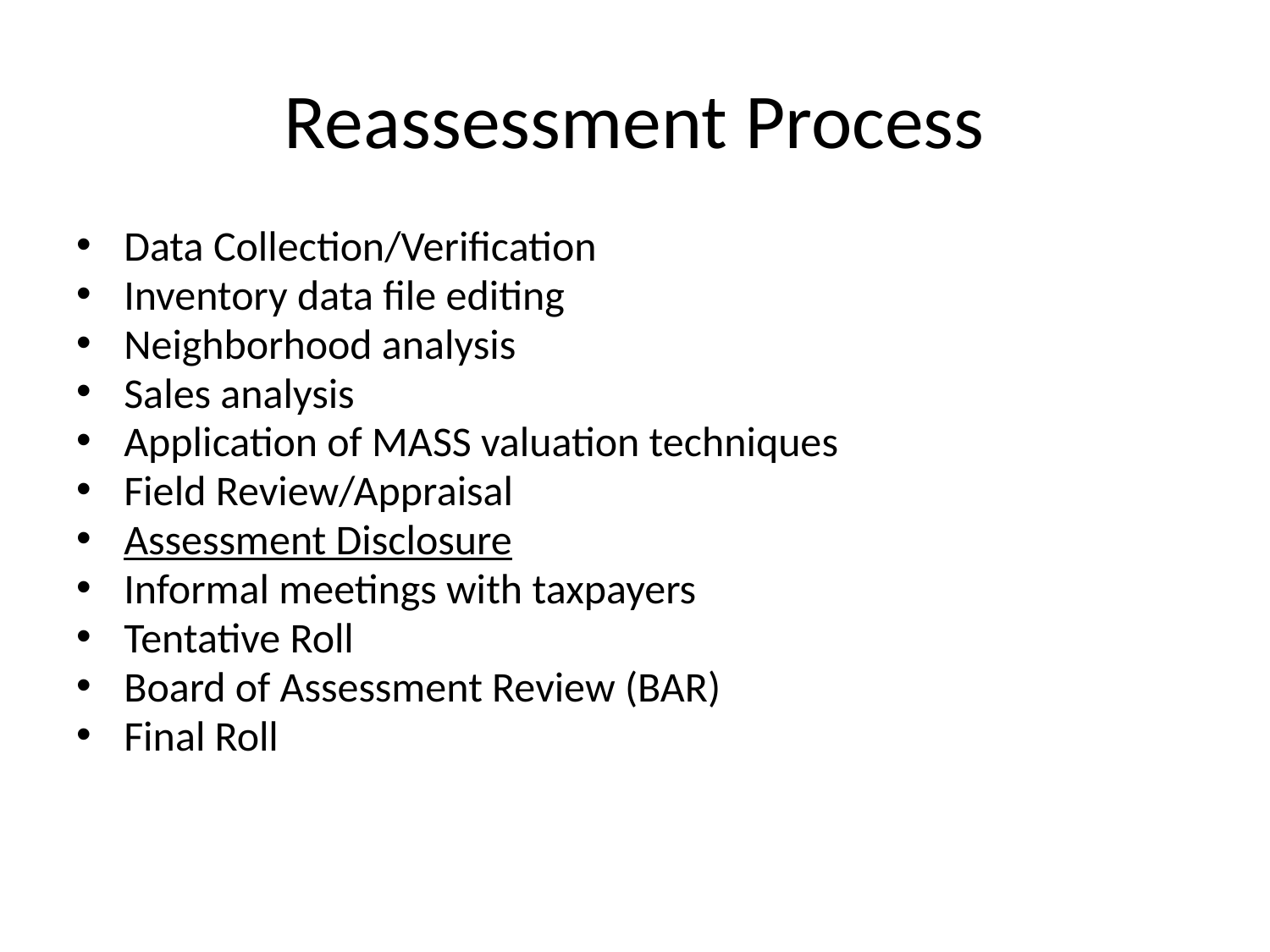

# Reassessment Process
Data Collection/Verification
Inventory data file editing
Neighborhood analysis
Sales analysis
Application of MASS valuation techniques
Field Review/Appraisal
Assessment Disclosure
Informal meetings with taxpayers
Tentative Roll
Board of Assessment Review (BAR)
Final Roll